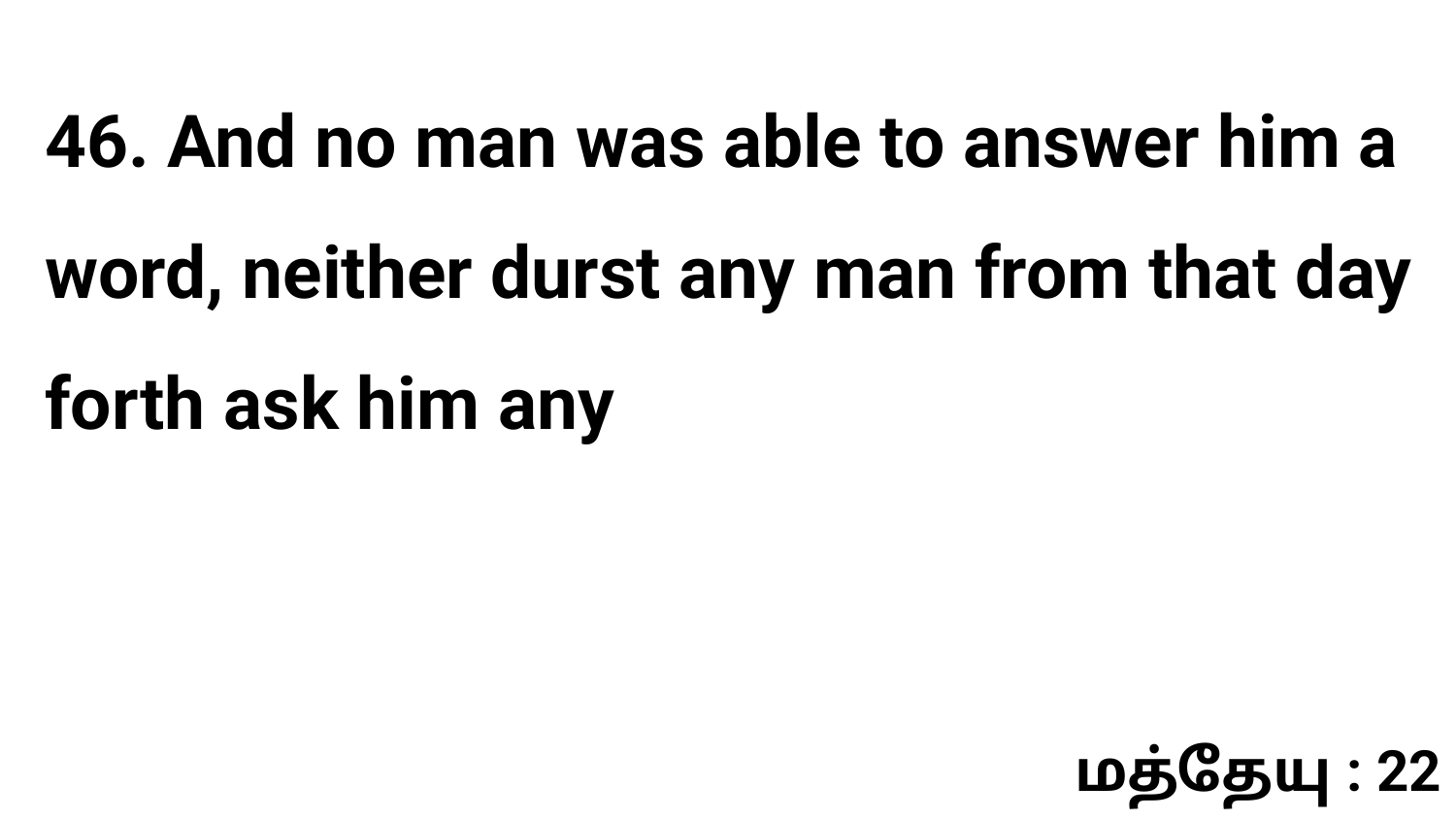

46. And no man was able to answer him a word, neither durst any man from that day forth ask him any
மத்தேயு : 22